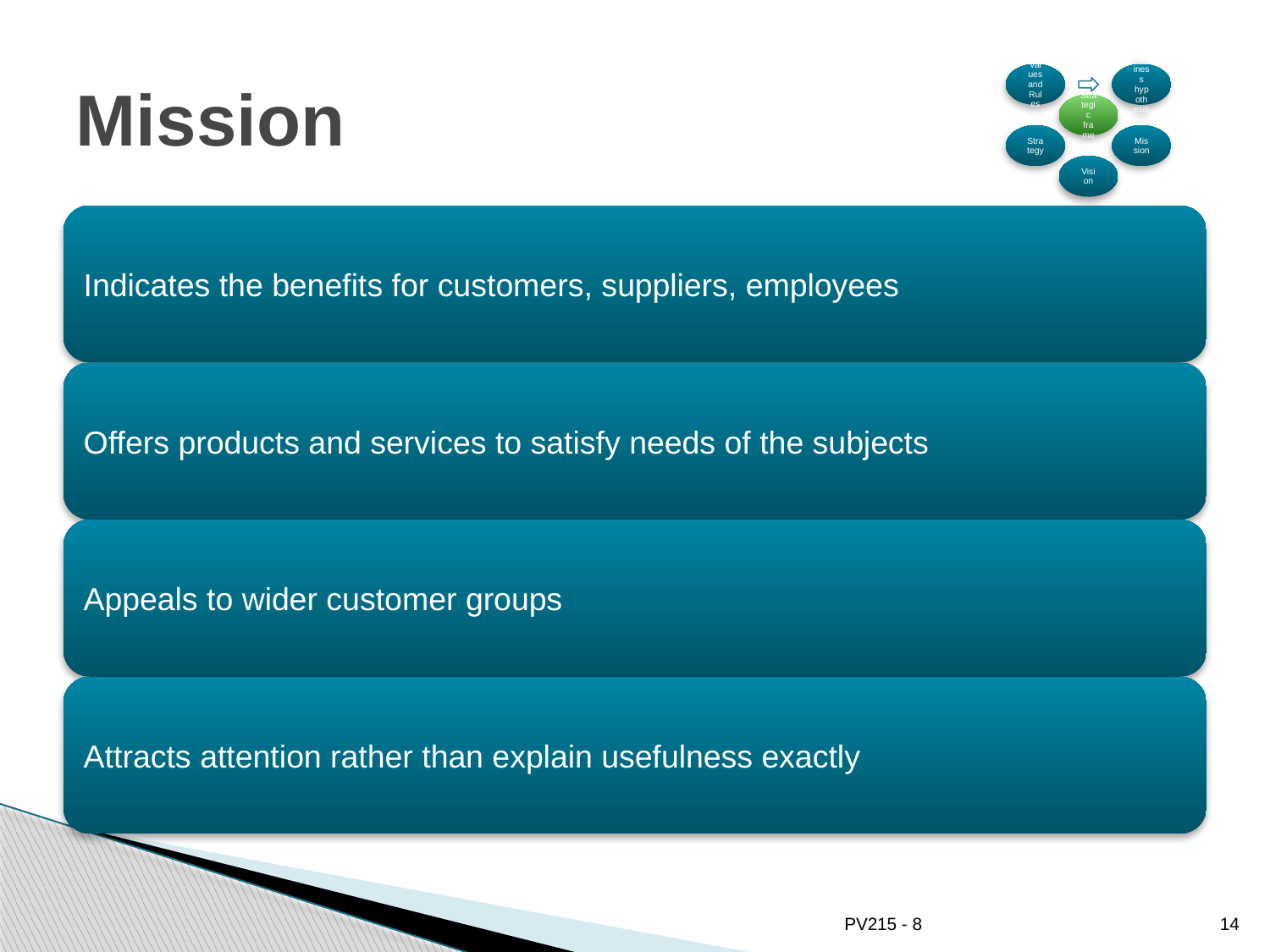

Strategic frame
Business hypothesis
Mission
Values and Rules
Vision
Strategy
# Mission
Indicates the benefits for customers, suppliers, employees
Offers products and services to satisfy needs of the subjects
Appeals to wider customer groups
Attracts attention rather than explain usefulness exactly
PV215 - 8
14